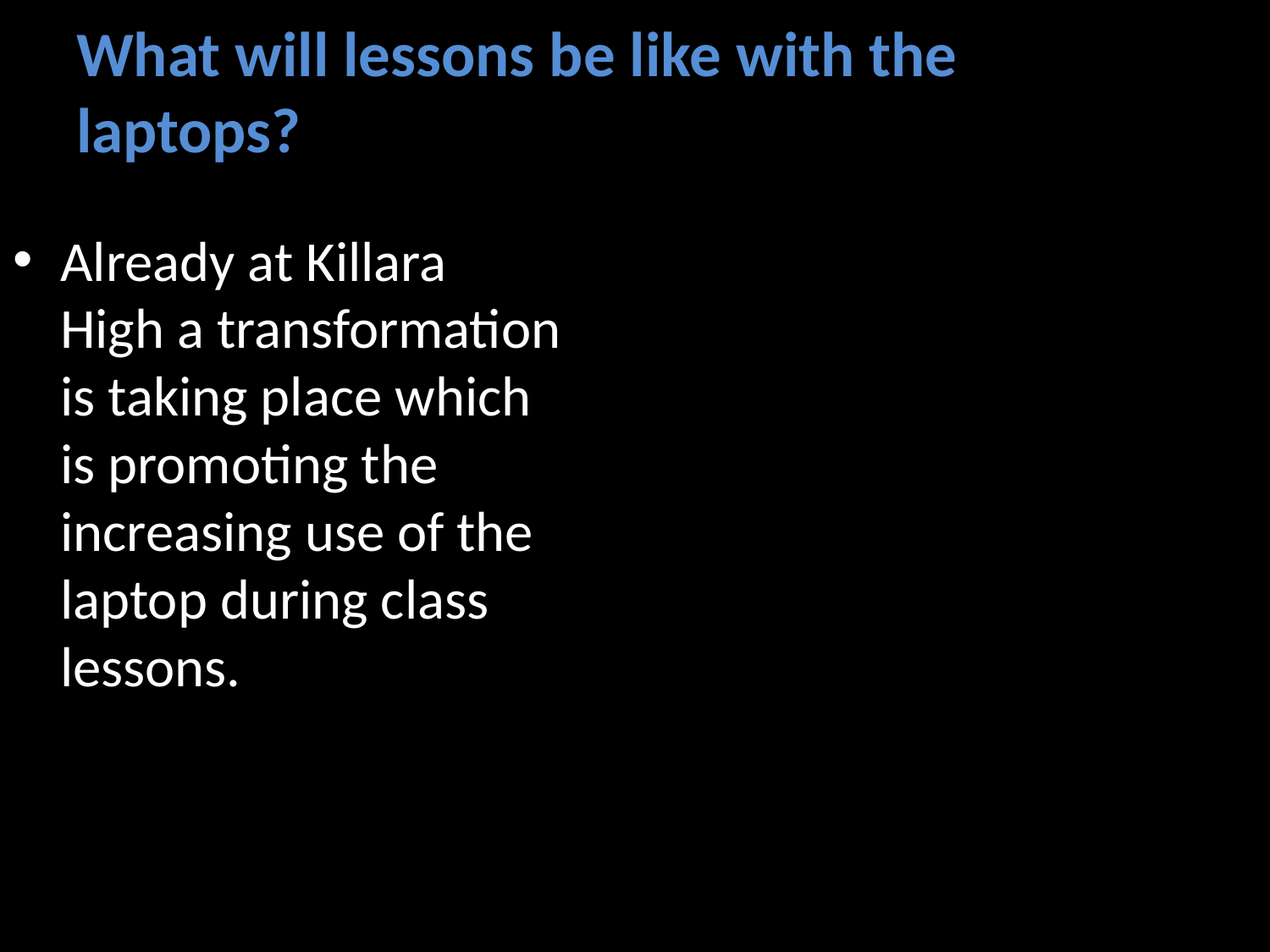

# What will lessons be like with the laptops?
Already at Killara High a transformation is taking place which is promoting the increasing use of the laptop during class lessons.